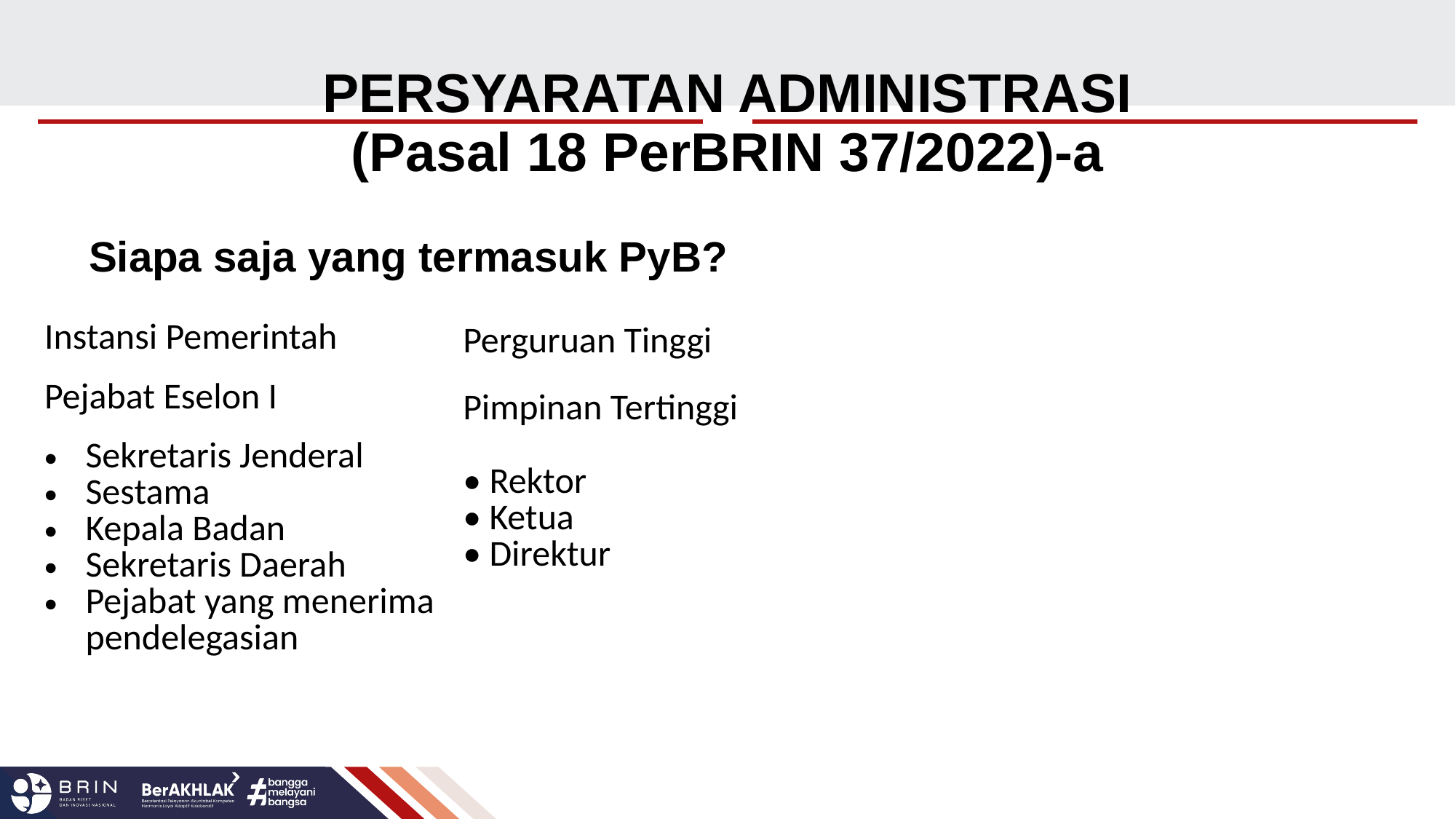

# PERSYARATAN ADMINISTRASI (Pasal 18 PerBRIN 37/2022)-a
Siapa saja yang termasuk PyB?
|  | Perguruan Tinggi |
| --- | --- |
|  | Pimpinan Tertinggi |
|  | • Rektor • Ketua • Direktur |
| Instansi Pemerintah |  |
| --- | --- |
| Pejabat Eselon I |  |
| Sekretaris Jenderal Sestama Kepala Badan Sekretaris Daerah Pejabat yang menerima pendelegasian |  |